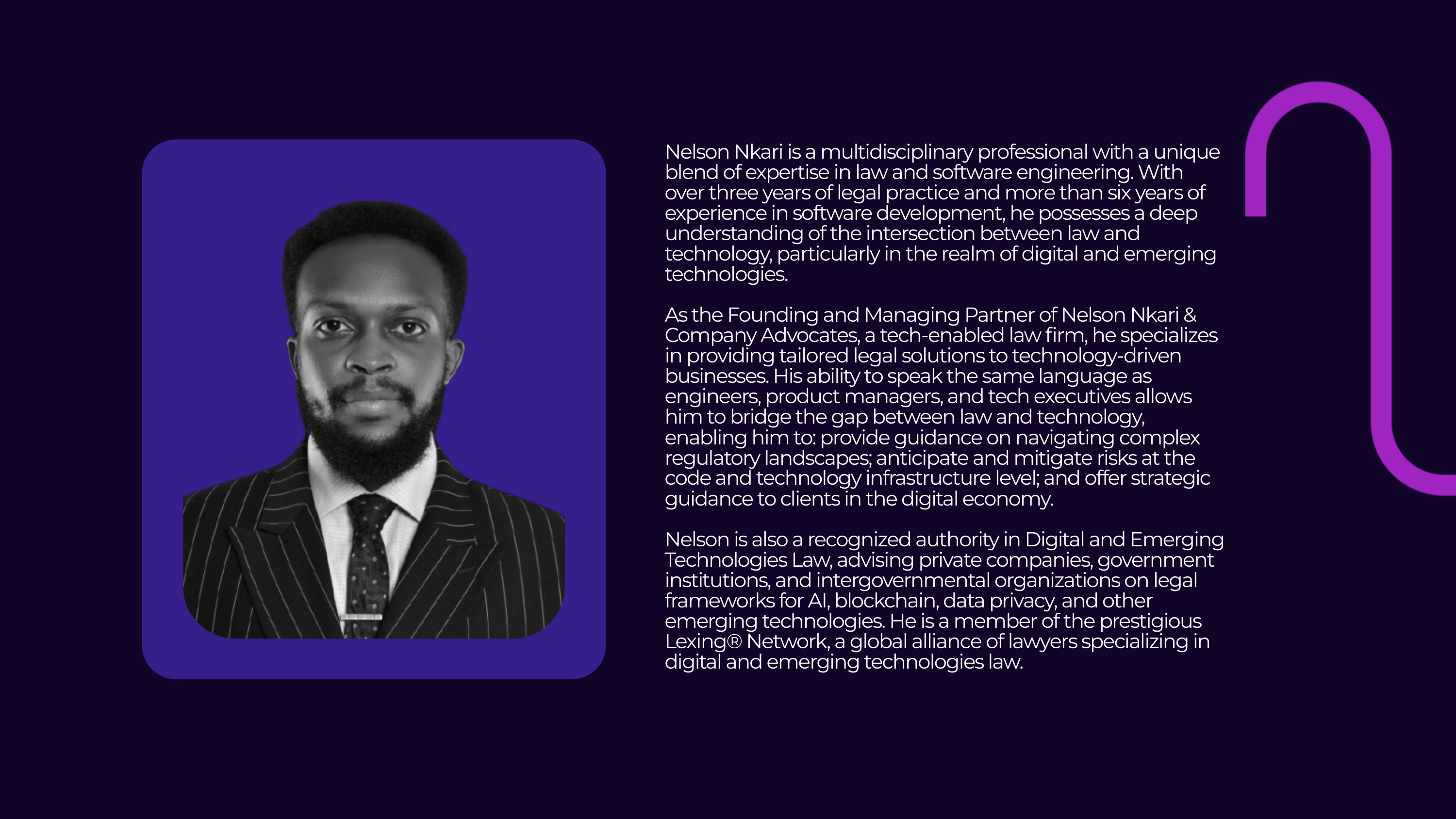

Nelson Nkari is a multidisciplinary professional with a unique blend of expertise in law and software engineering. With over three years of legal practice and more than six years of experience in software development, he possesses a deep understanding of the intersection between law and technology, particularly in the realm of digital and emerging technologies.

As the Founding and Managing Partner of Nelson Nkari & Company Advocates, a tech-enabled law firm, he specializes in providing tailored legal solutions to technology-driven businesses. His ability to speak the same language as engineers, product managers, and tech executives allows him to bridge the gap between law and technology, enabling him to: provide guidance on navigating complex regulatory landscapes; anticipate and mitigate risks at the code and technology infrastructure level; and offer strategic guidance to clients in the digital economy.

Nelson is also a recognized authority in Digital and Emerging Technologies Law, advising private companies, government institutions, and intergovernmental organizations on legal frameworks for AI, blockchain, data privacy, and other emerging technologies. He is a member of the prestigious Lexing® Network, a global alliance of lawyers specializing in digital and emerging technologies law.